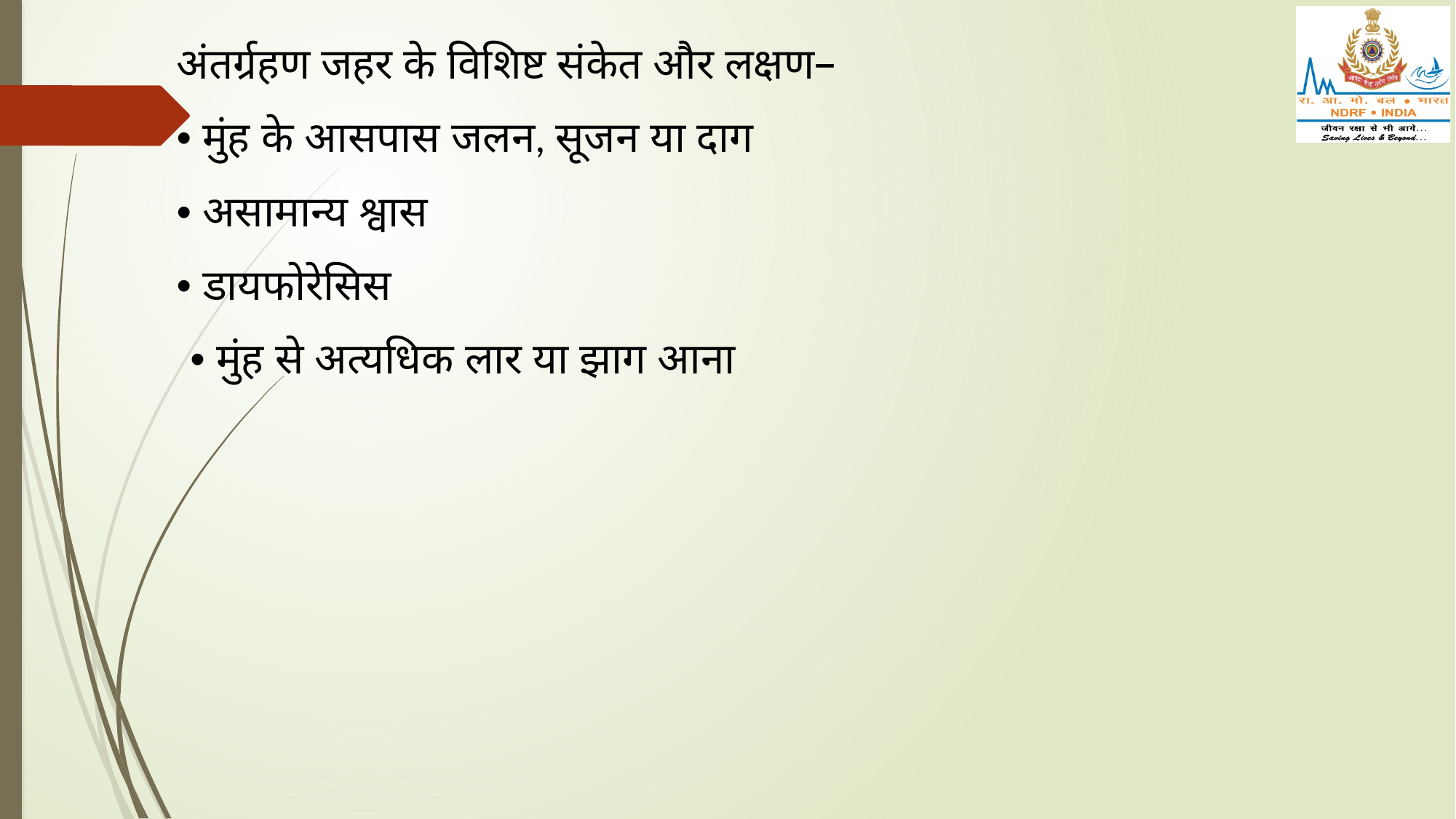

अंतर्ग्रहण जहर के विशिष्ट संकेत और लक्षण–
• मुंह के आसपास जलन, सूजन या दाग
• असामान्य श्वास
• डायफोरेसिस
• मुंह से अत्यधिक लार या झाग आना